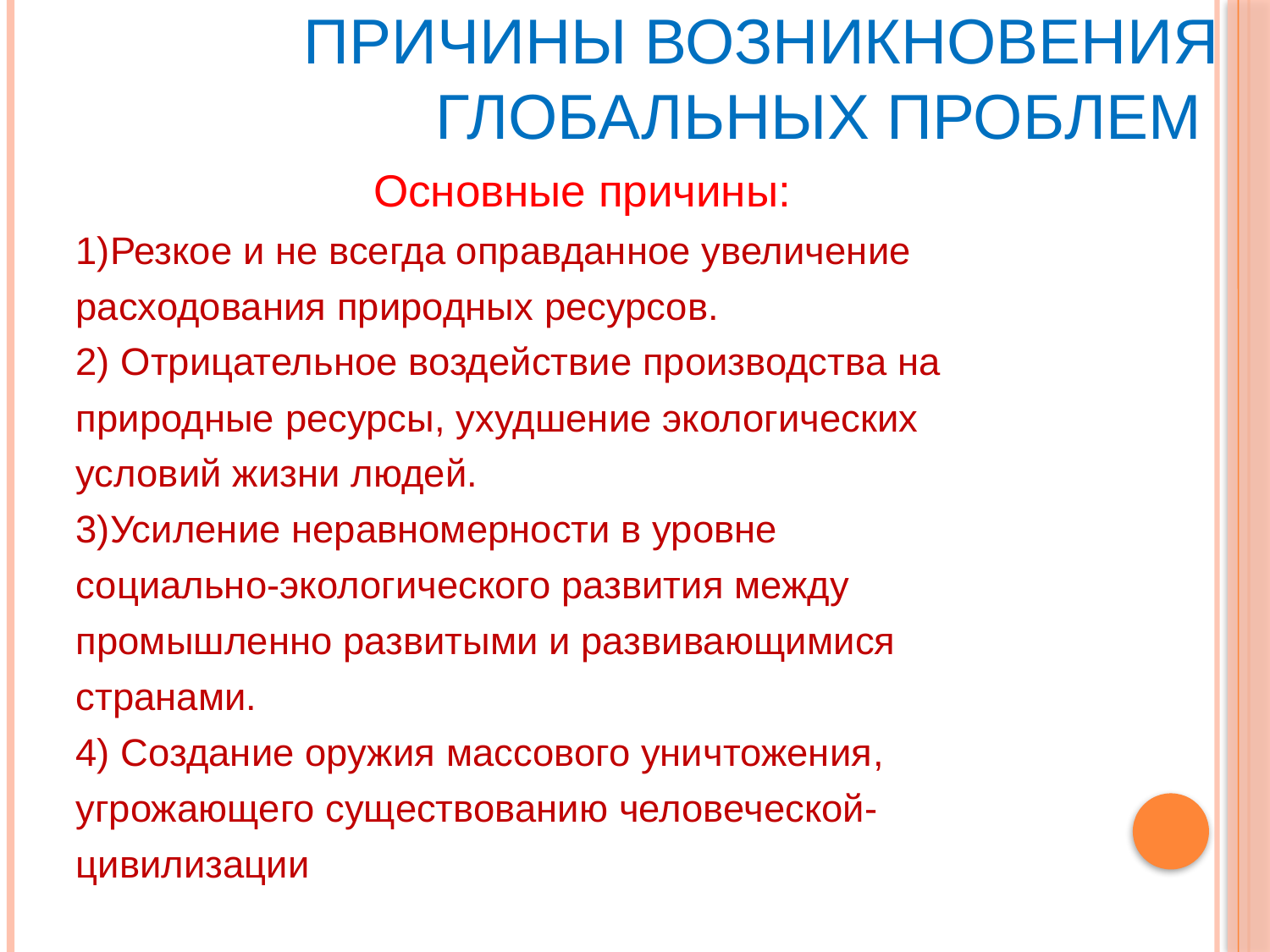

# Причины возникновения глобальных проблем
Основные причины:
1)Резкое и не всегда оправданное увеличение
расходования природных ресурсов.
2) Отрицательное воздействие производства на
природные ресурсы, ухудшение экологических
условий жизни людей.
3)Усиление неравномерности в уровне
социально-экологического развития между
промышленно развитыми и развивающимися
странами.
4) Создание оружия массового уничтожения,
угрожающего существованию человеческой-
цивилизации